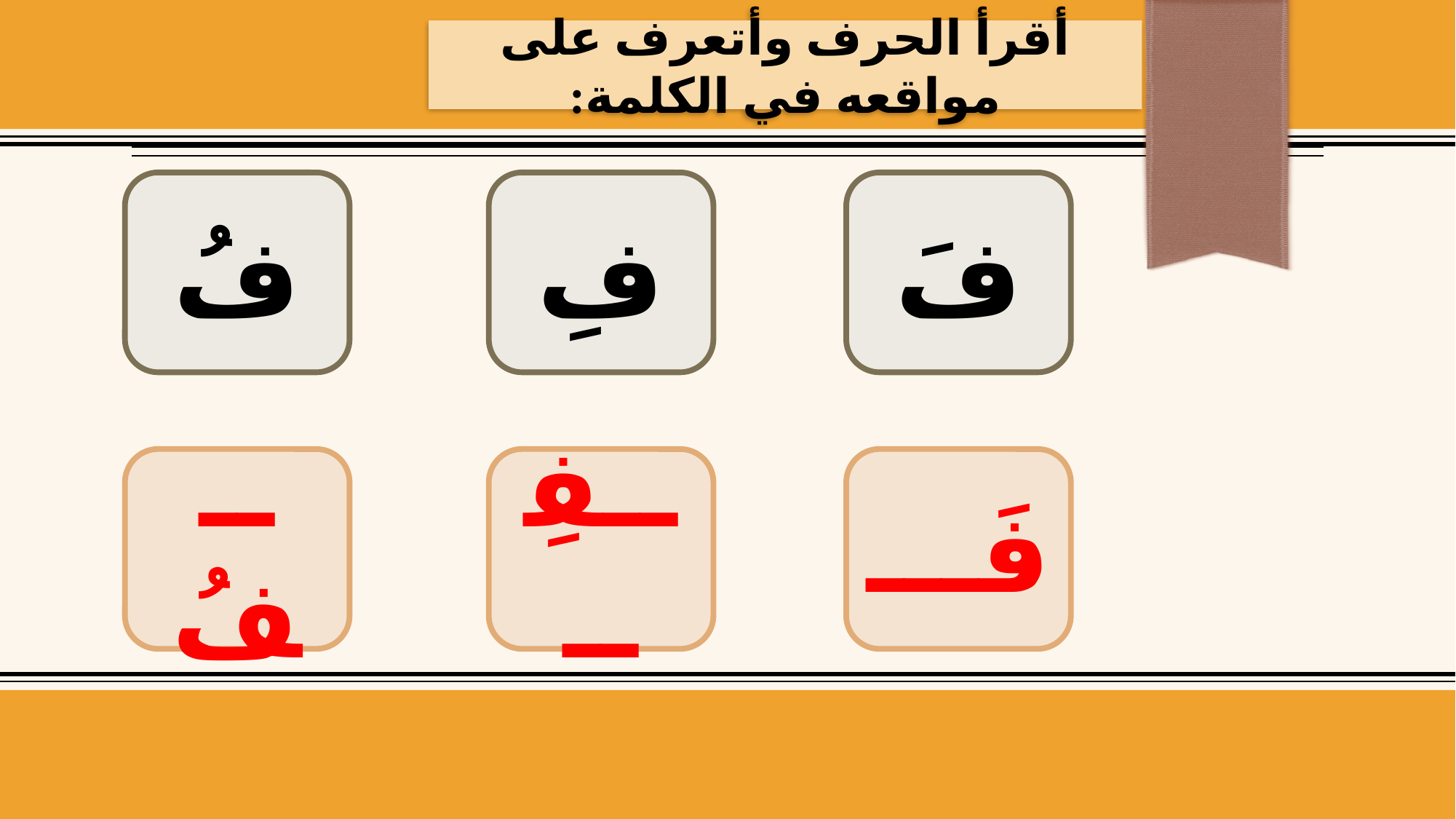

أقرأ الحرف وأتعرف على مواقعه في الكلمة:
فُ
فِ
فَ
ــفُ
ــفِــ
فَـــ